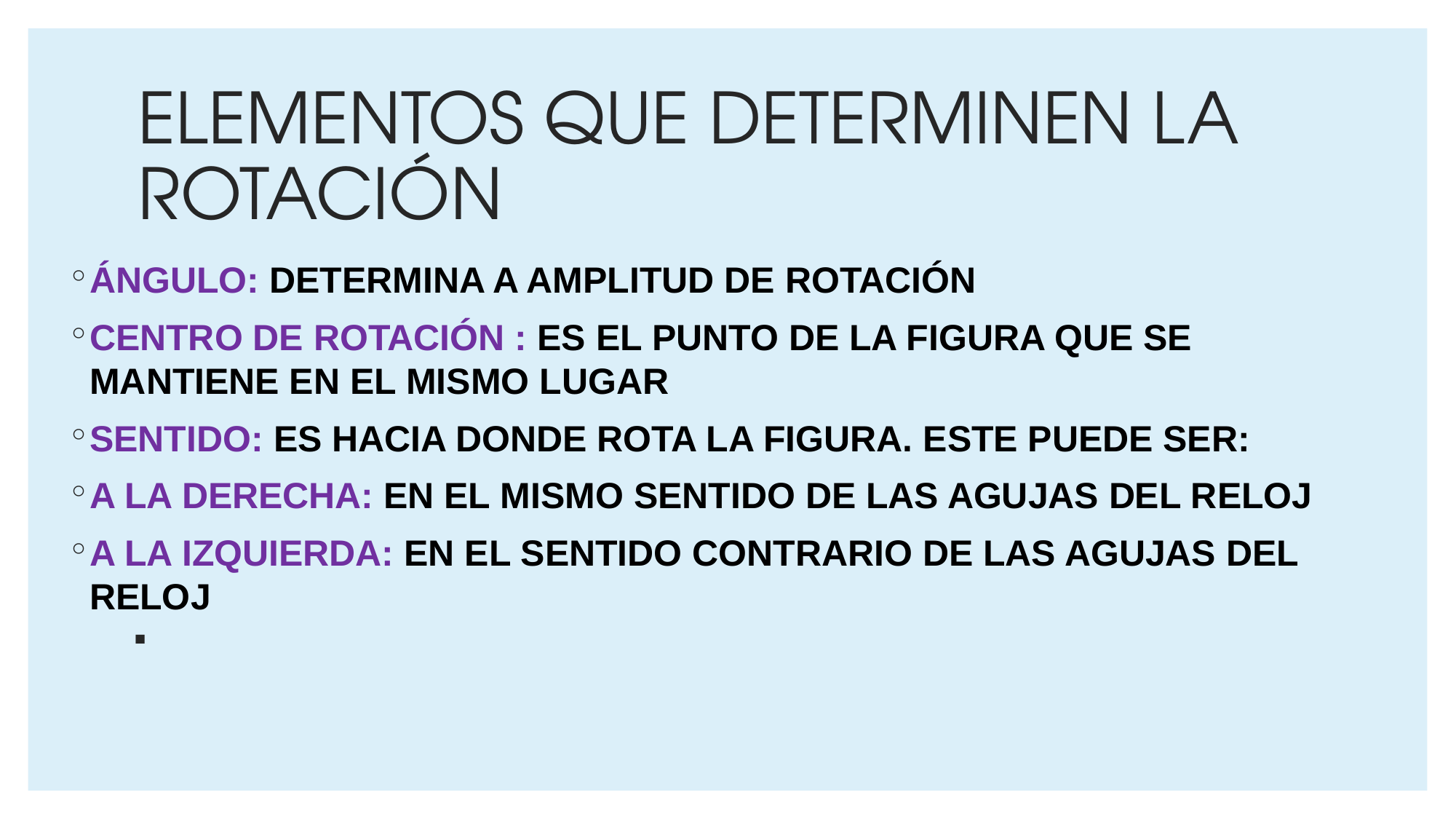

# ELEMENTOS QUE DETERMINEN LA ROTACIÓN
ÁNGULO: DETERMINA A AMPLITUD DE ROTACIÓN
CENTRO DE ROTACIÓN : ES EL PUNTO DE LA FIGURA QUE SE MANTIENE EN EL MISMO LUGAR
SENTIDO: ES HACIA DONDE ROTA LA FIGURA. ESTE PUEDE SER:
A LA DERECHA: EN EL MISMO SENTIDO DE LAS AGUJAS DEL RELOJ
A LA IZQUIERDA: EN EL SENTIDO CONTRARIO DE LAS AGUJAS DEL RELOJ